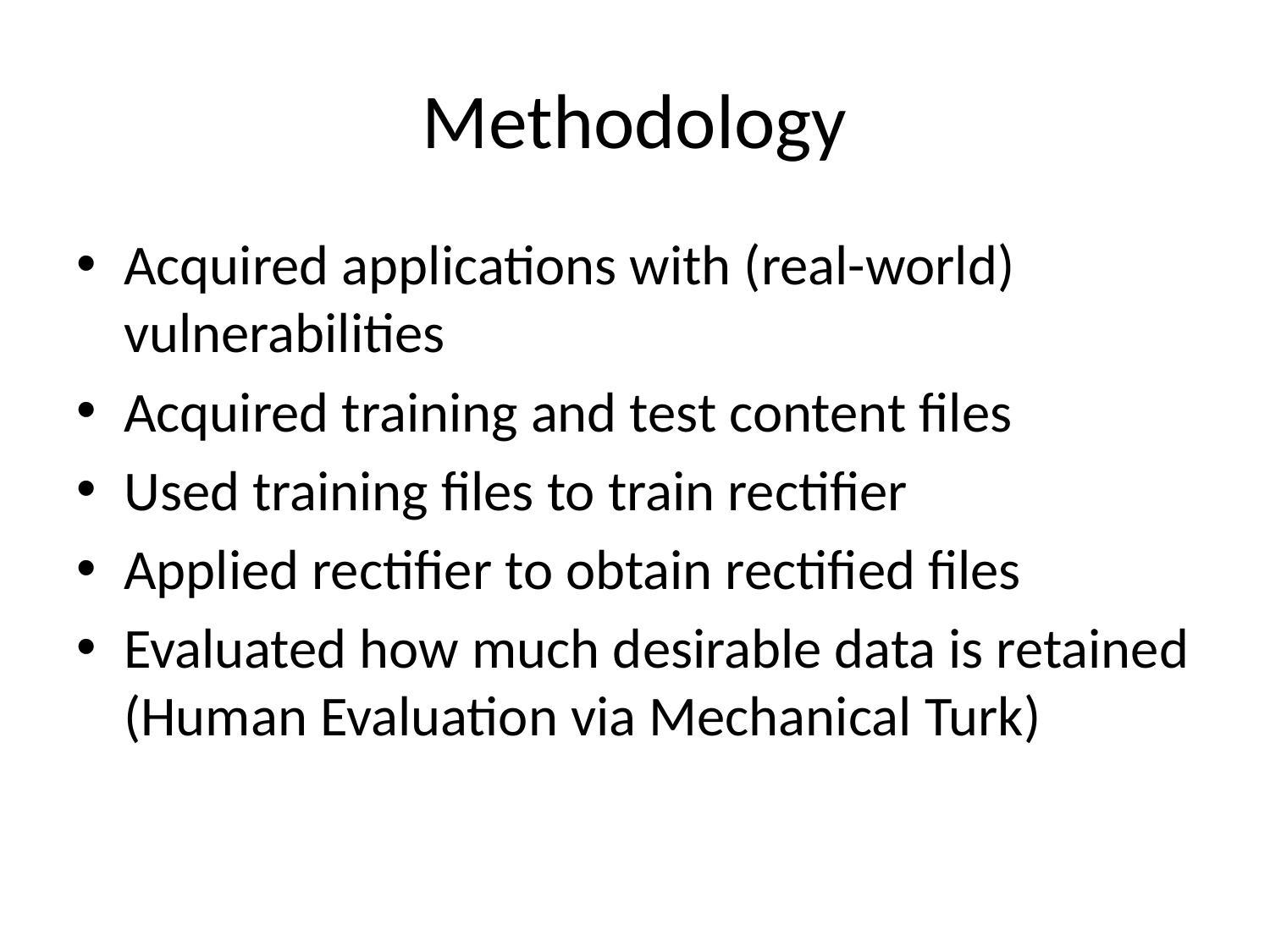

# Methodology
Acquired applications with (real-world) vulnerabilities
Acquired training and test content files
Used training files to train rectifier
Applied rectifier to obtain rectified files
Evaluated how much desirable data is retained (Human Evaluation via Mechanical Turk)